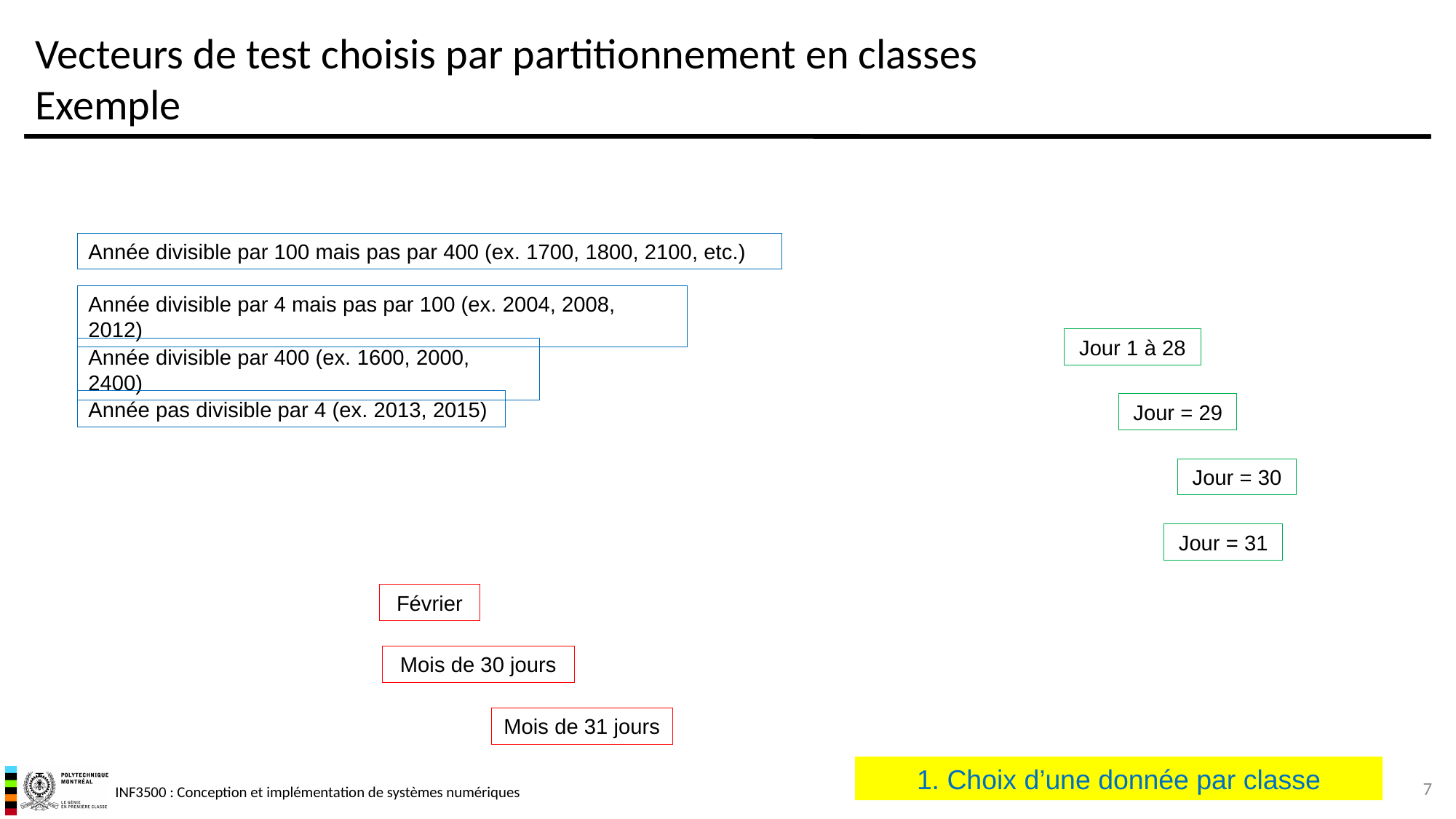

# Vecteurs de test choisis par partitionnement en classes Exemple
Année divisible par 100 mais pas par 400 (ex. 1700, 1800, 2100, etc.)
Année divisible par 4 mais pas par 100 (ex. 2004, 2008, 2012)
Jour 1 à 28
Année divisible par 400 (ex. 1600, 2000, 2400)
Année pas divisible par 4 (ex. 2013, 2015)
Jour = 29
Jour = 30
Jour = 31
Février
Mois de 30 jours
Mois de 31 jours
1. Choix d’une donnée par classe
7